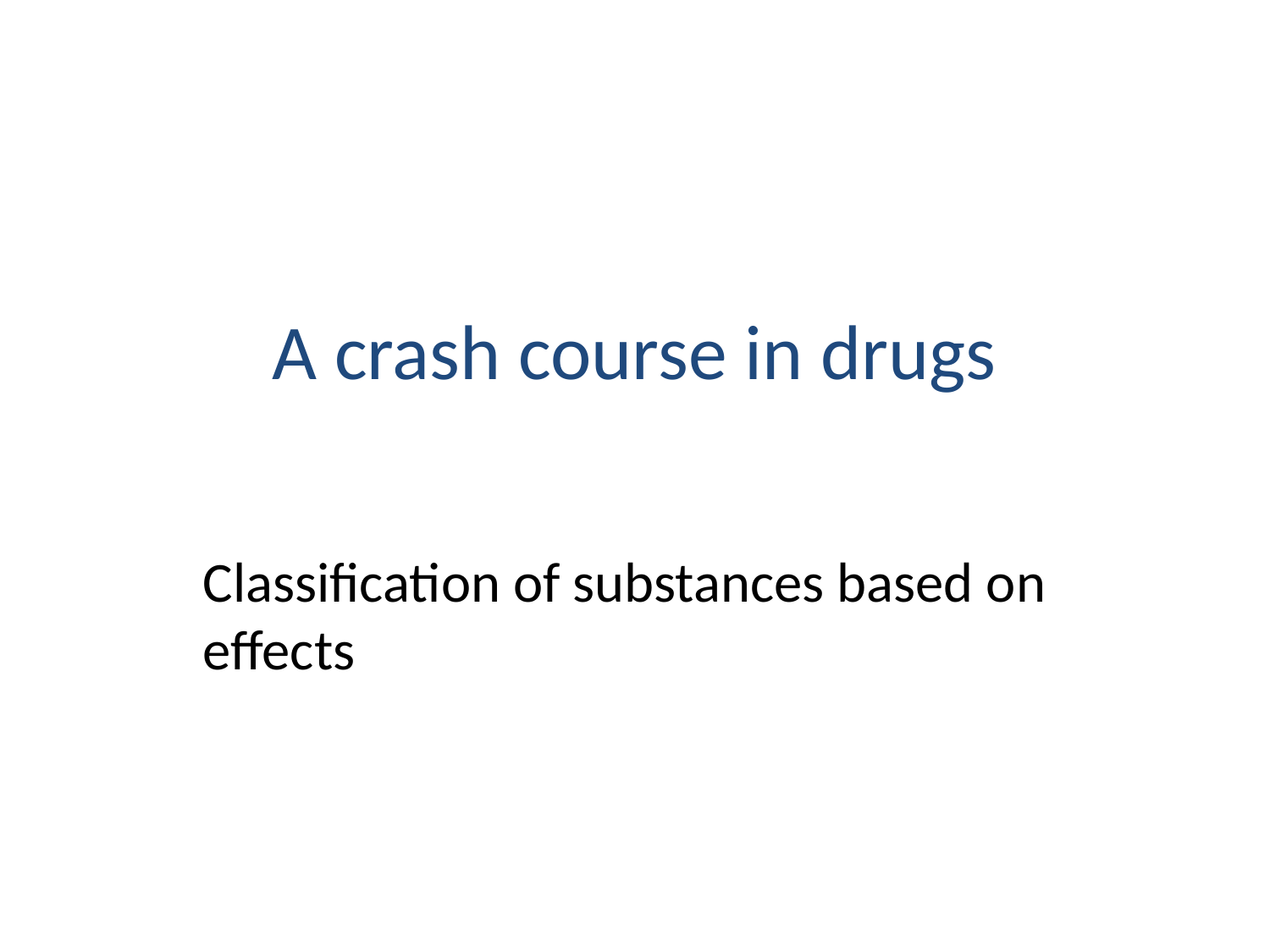

A crash course in drugs
Classification of substances based on effects